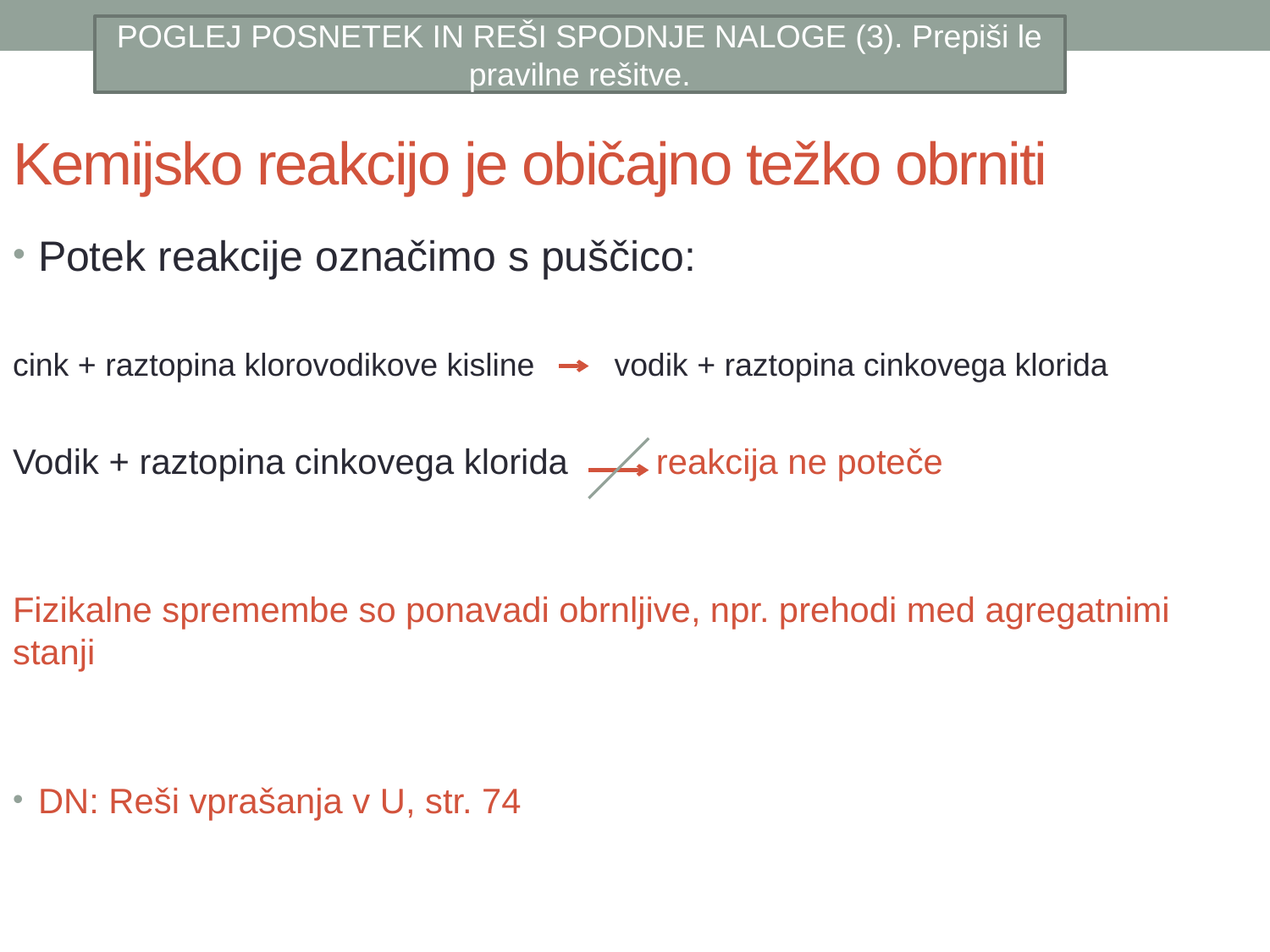

POGLEJ POSNETEK IN REŠI SPODNJE NALOGE (3). Prepiši le pravilne rešitve.
# Kemijsko reakcijo je običajno težko obrniti
Potek reakcije označimo s puščico:

cink + raztopina klorovodikove kisline         vodik + raztopina cinkovega klorida

Vodik + raztopina cinkovega klorida         reakcija ne poteče

Fizikalne spremembe so ponavadi obrnljive, npr. prehodi med agregatnimi stanji

DN: Reši vprašanja v U, str. 74